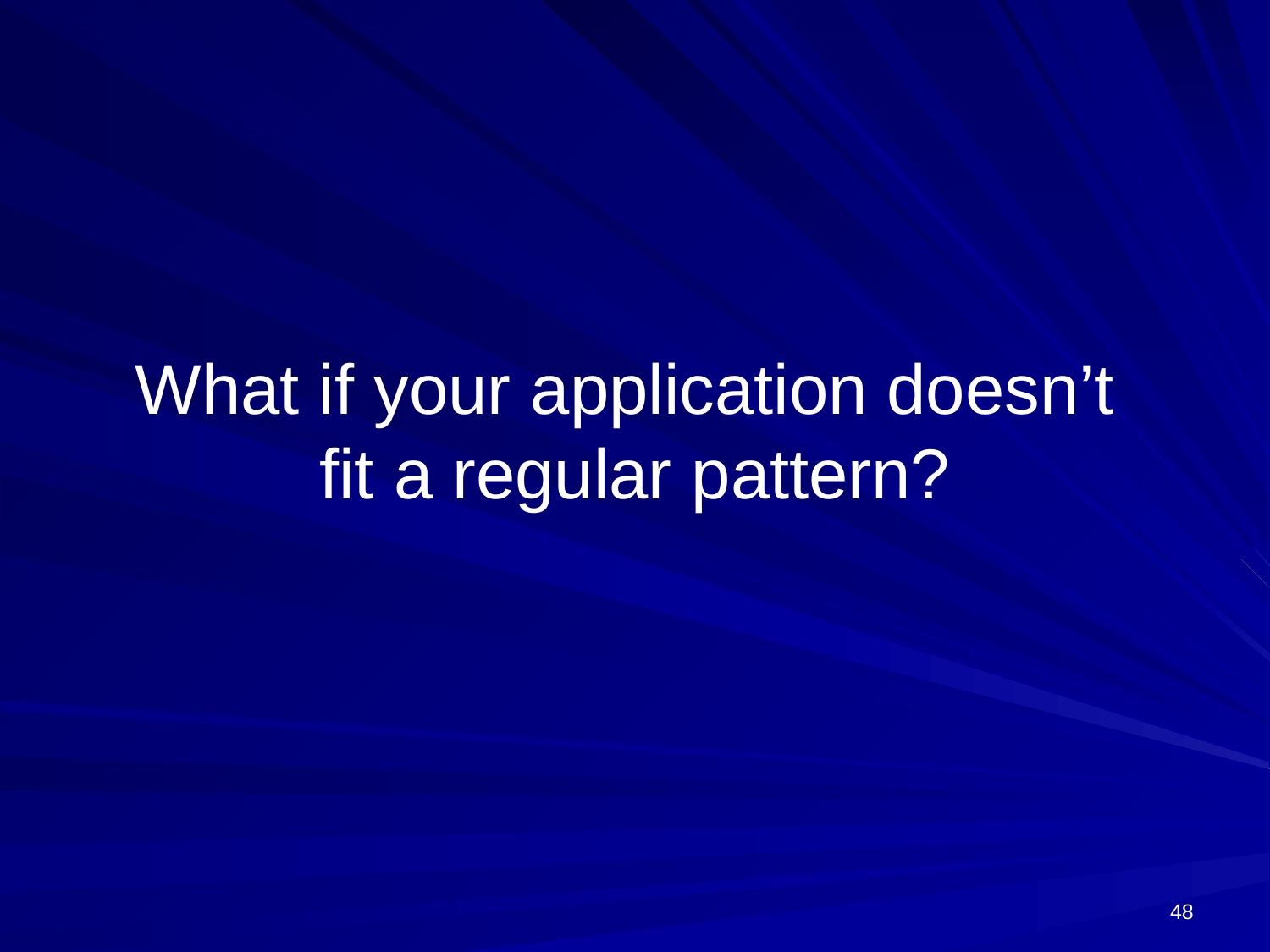

# What if your application doesn’t fit a regular pattern?
48